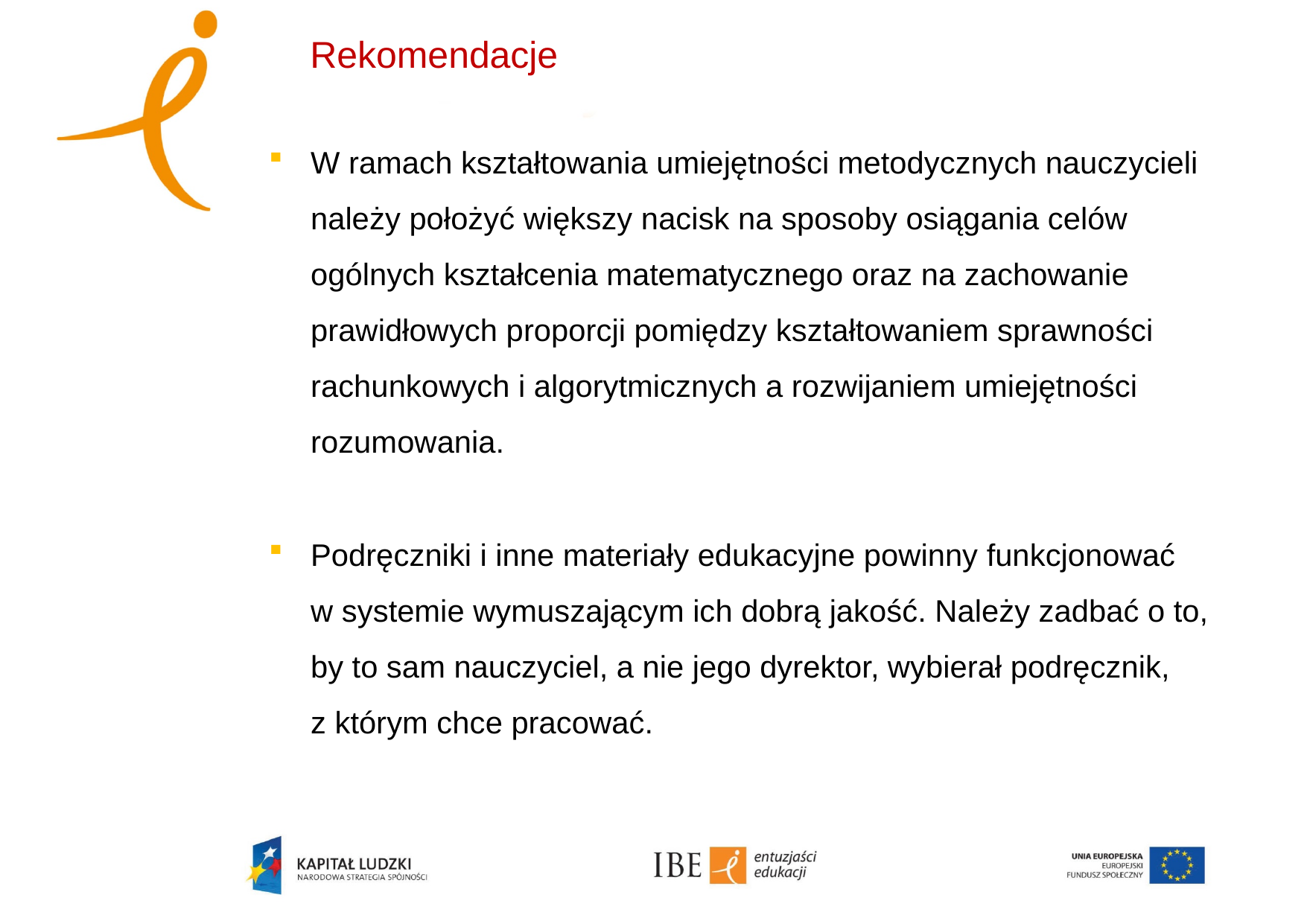

Rekomendacje
W ramach kształtowania umiejętności metodycznych nauczycieli należy położyć większy nacisk na sposoby osiągania celów ogólnych kształcenia matematycznego oraz na zachowanie prawidłowych proporcji pomiędzy kształtowaniem sprawności rachunkowych i algorytmicznych a rozwijaniem umiejętności rozumowania.
Podręczniki i inne materiały edukacyjne powinny funkcjonować
w systemie wymuszającym ich dobrą jakość. Należy zadbać o to,
by to sam nauczyciel, a nie jego dyrektor, wybierał podręcznik, z którym chce pracować.